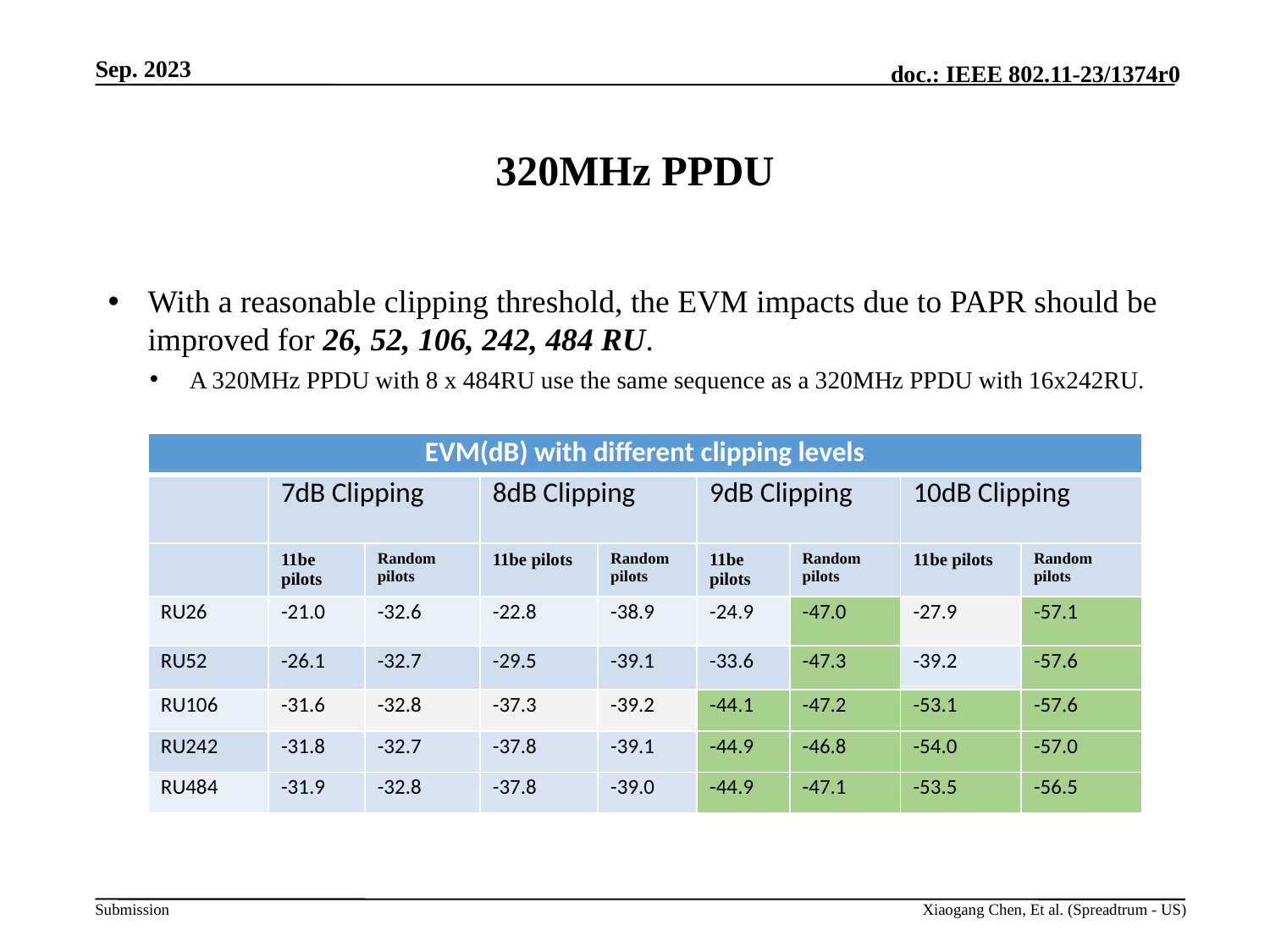

# 320MHz PPDU
With a reasonable clipping threshold, the EVM impacts due to PAPR should be improved for 26, 52, 106, 242, 484 RU.
A 320MHz PPDU with 8 x 484RU use the same sequence as a 320MHz PPDU with 16x242RU.

| EVM(dB) with different clipping levels |  |  |  |  |  |  |  |  |
| --- | --- | --- | --- | --- | --- | --- | --- | --- |
|  | 7dB Clipping |  | 8dB Clipping |  | 9dB Clipping |  | 10dB Clipping |  |
|  | 11be pilots | Random pilots | 11be pilots | Random pilots | 11be pilots | Random pilots | 11be pilots | Random pilots |
| RU26 | -21.0 | -32.6 | -22.8 | -38.9 | -24.9 | -47.0 | -27.9 | -57.1 |
| RU52 | -26.1 | -32.7 | -29.5 | -39.1 | -33.6 | -47.3 | -39.2 | -57.6 |
| RU106 | -31.6 | -32.8 | -37.3 | -39.2 | -44.1 | -47.2 | -53.1 | -57.6 |
| RU242 | -31.8 | -32.7 | -37.8 | -39.1 | -44.9 | -46.8 | -54.0 | -57.0 |
| RU484 | -31.9 | -32.8 | -37.8 | -39.0 | -44.9 | -47.1 | -53.5 | -56.5 |
Xiaogang Chen, Et al. (Spreadtrum - US)